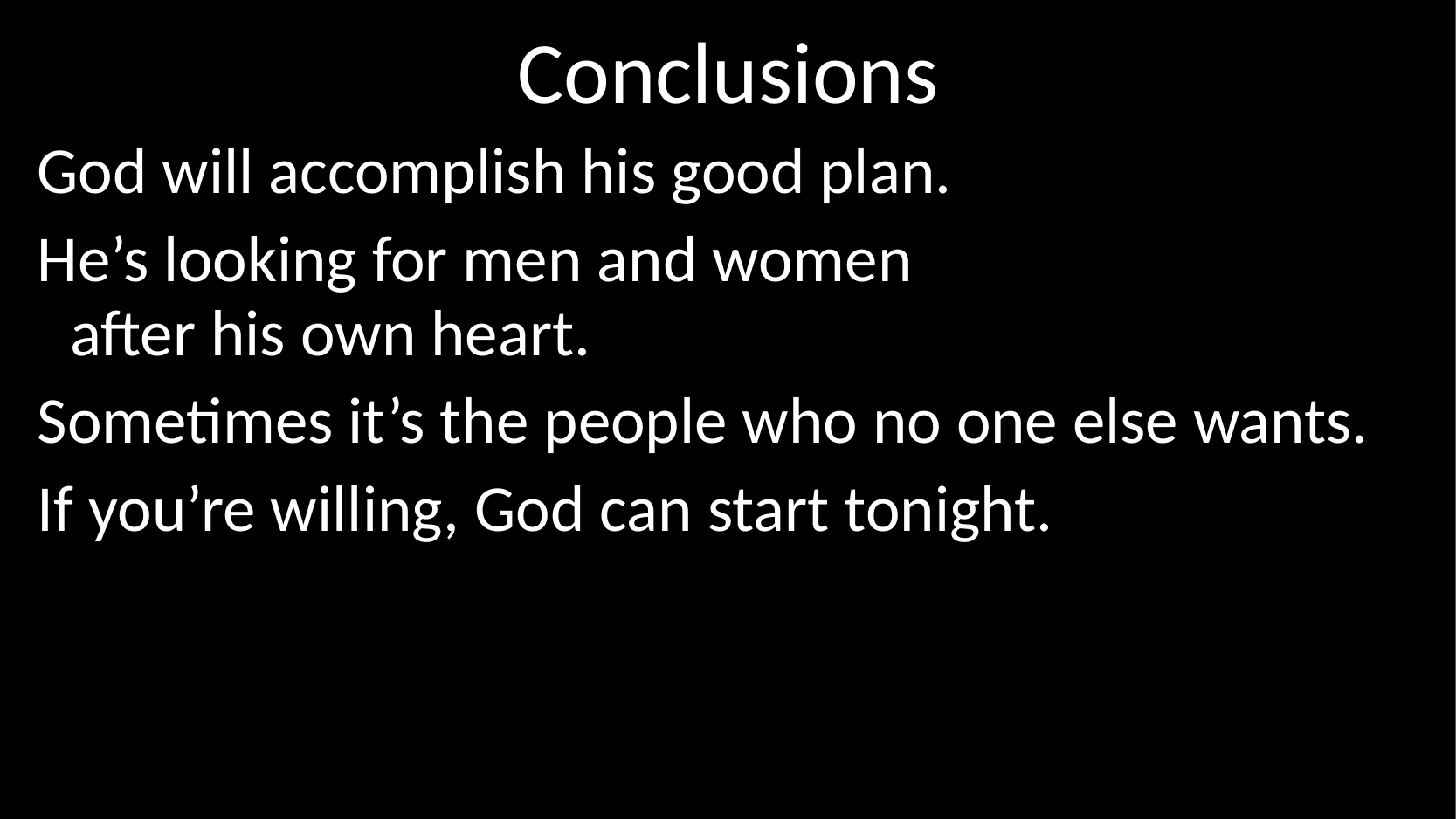

# Conclusions
God will accomplish his good plan.
He’s looking for men and women
after his own heart.
Sometimes it’s the people who no one else wants.
If you’re willing, God can start tonight.